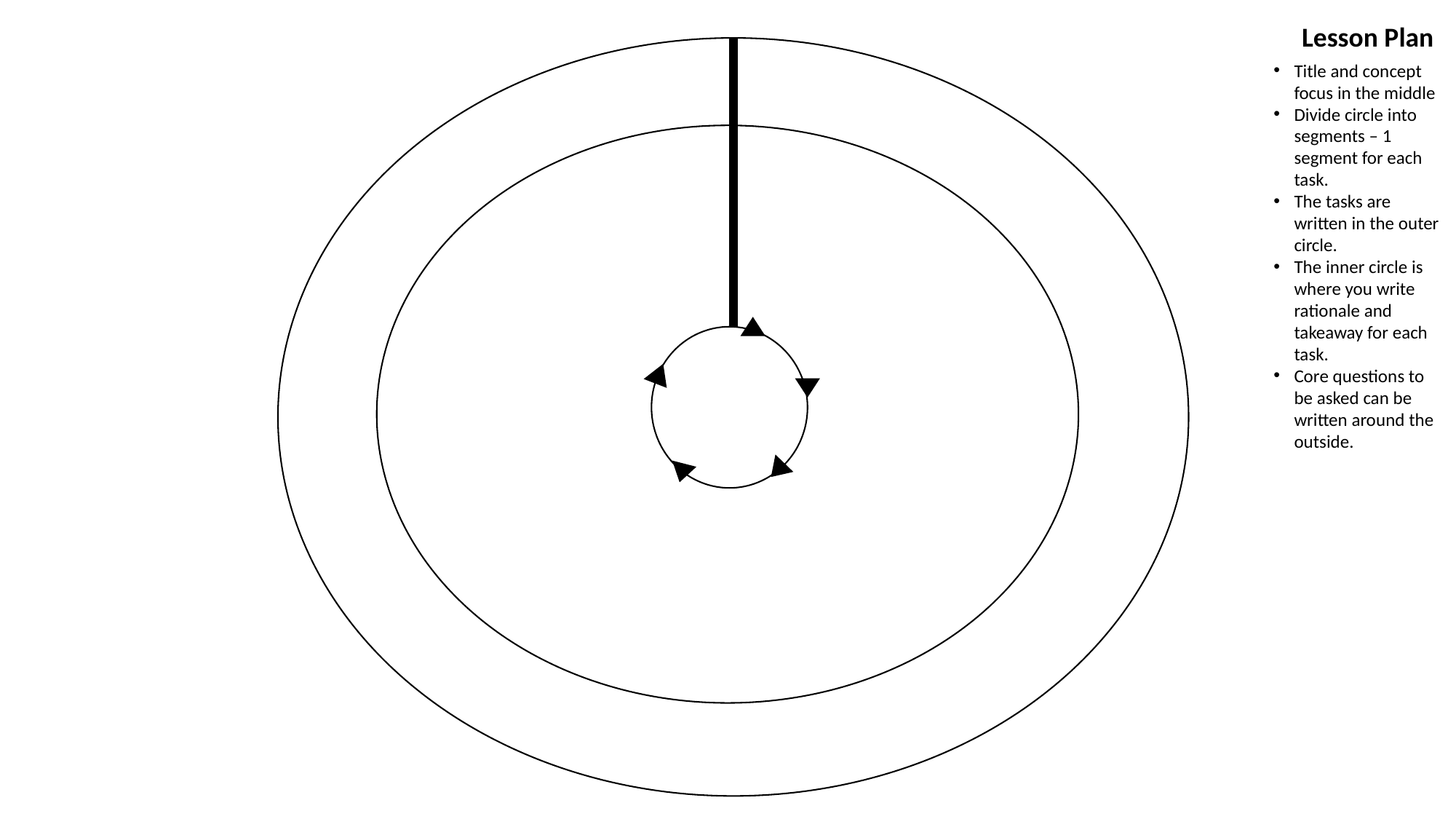

Lesson Plan

Title and concept focus in the middle
Divide circle into segments – 1 segment for each task.
The tasks are written in the outer circle.
The inner circle is where you write rationale and takeaway for each task.
Core questions to be asked can be written around the outside.